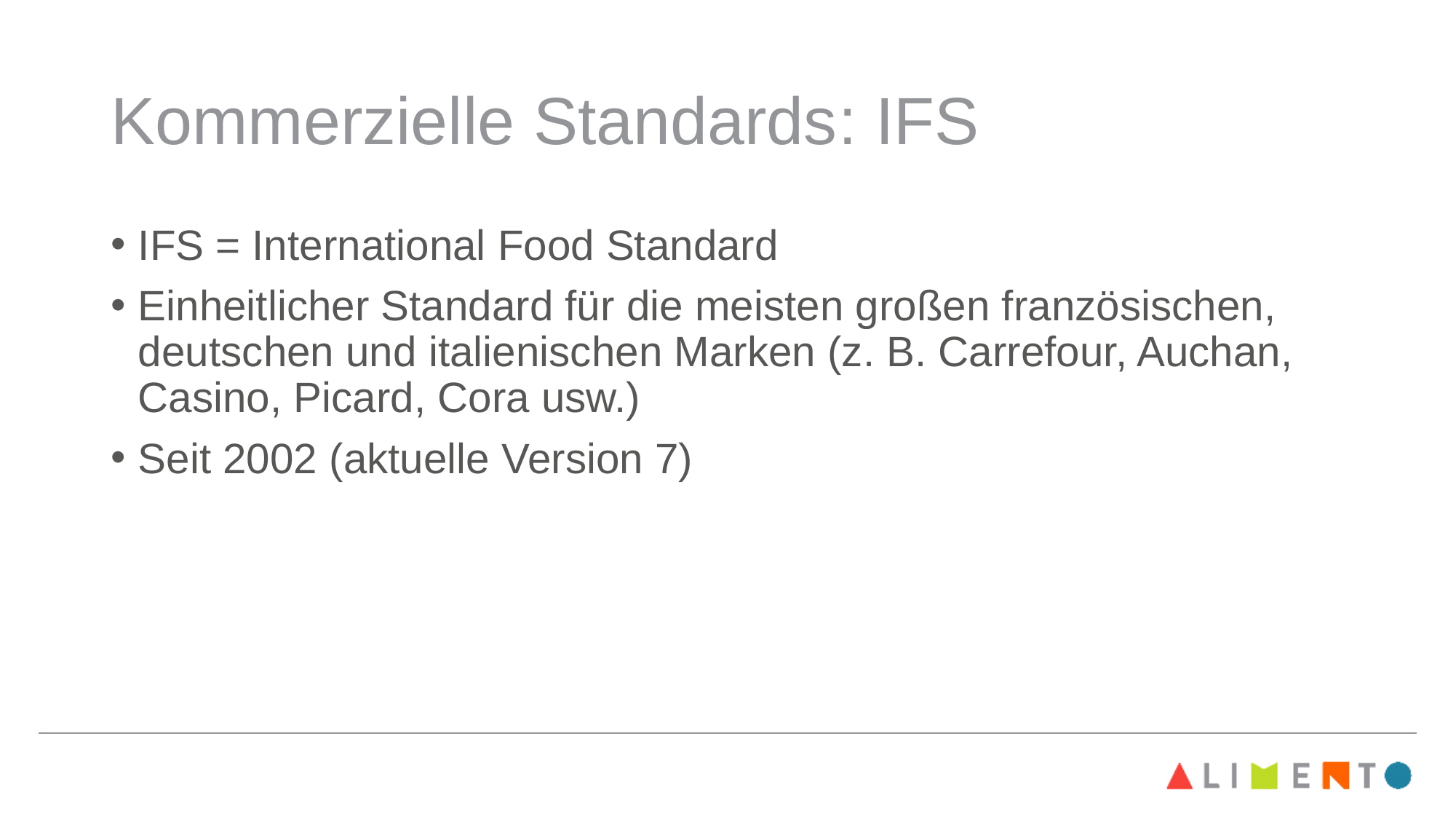

# Kommerzielle Standards: IFS
IFS = International Food Standard
Einheitlicher Standard für die meisten großen französischen, deutschen und italienischen Marken (z. B. Carrefour, Auchan, Casino, Picard, Cora usw.)
Seit 2002 (aktuelle Version 7)